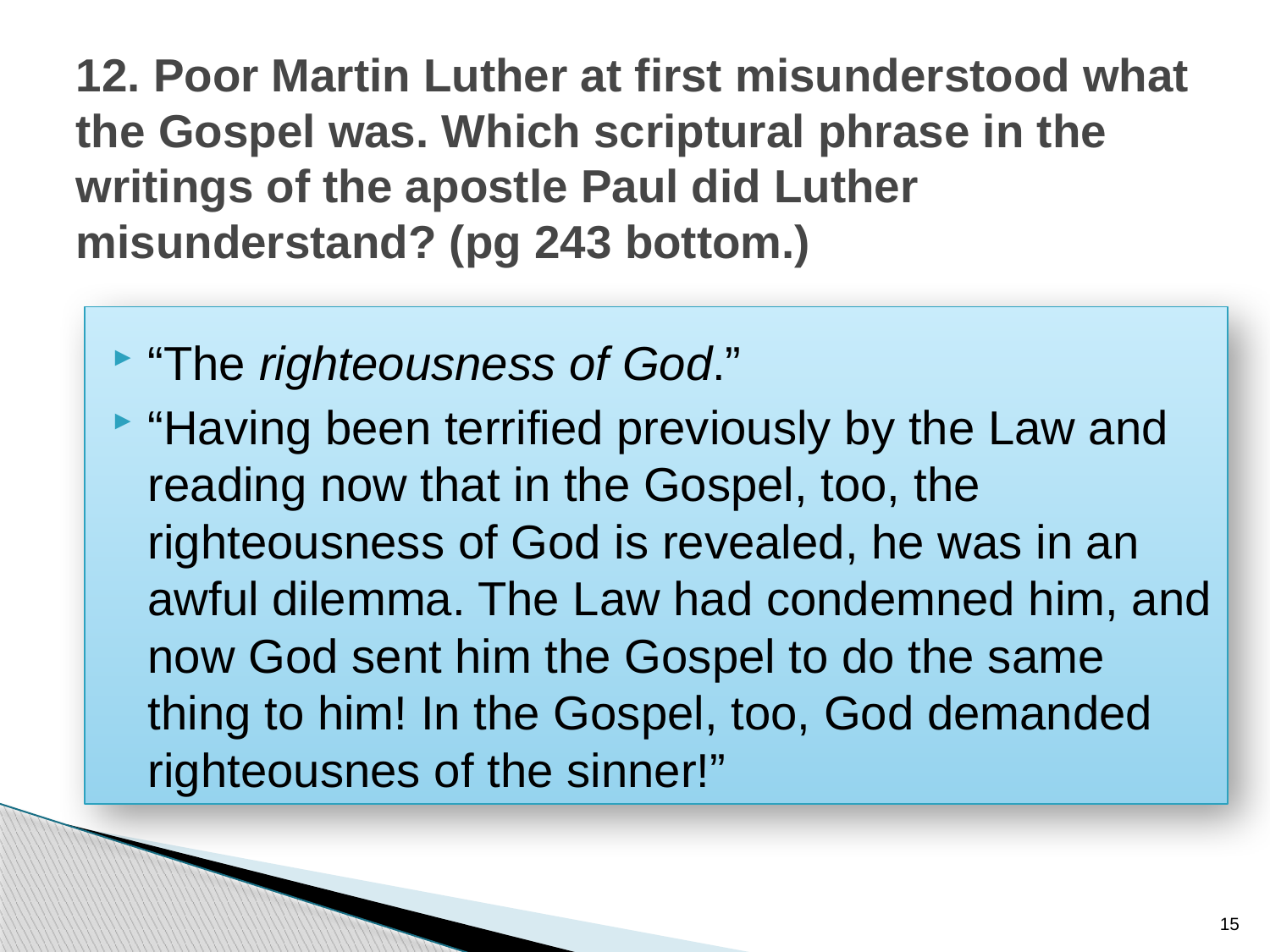

# 12. Poor Martin Luther at first misunderstood what the Gospel was. Which scriptural phrase in the writings of the apostle Paul did Luther misunderstand? (pg 243 bottom.)
“The righteousness of God.”
“Having been terrified previously by the Law and reading now that in the Gospel, too, the righteousness of God is revealed, he was in an awful dilemma. The Law had condemned him, and now God sent him the Gospel to do the same thing to him! In the Gospel, too, God demanded righteousnes of the sinner!”
15